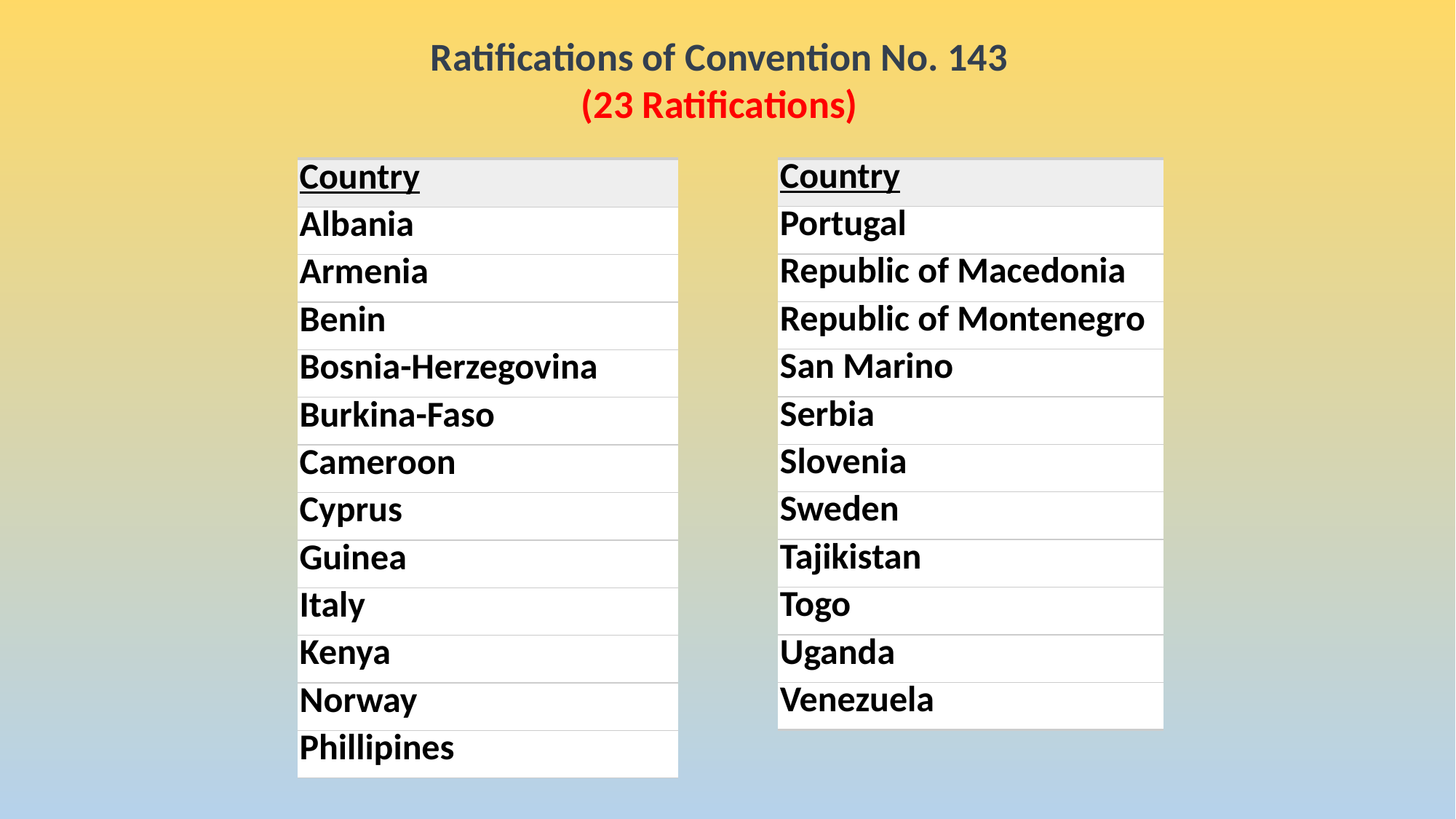

Ratifications of Convention No. 143
(23 Ratifications)

| Country |
| --- |
| Portugal |
| Republic of Macedonia |
| Republic of Montenegro |
| San Marino |
| Serbia |
| Slovenia |
| Sweden |
| Tajikistan |
| Togo |
| Uganda |
| Venezuela |
| Country |
| --- |
| Albania |
| Armenia |
| Benin |
| Bosnia-Herzegovina |
| Burkina-Faso |
| Cameroon |
| Cyprus |
| Guinea |
| Italy |
| Kenya |
| Norway |
| Phillipines |
#